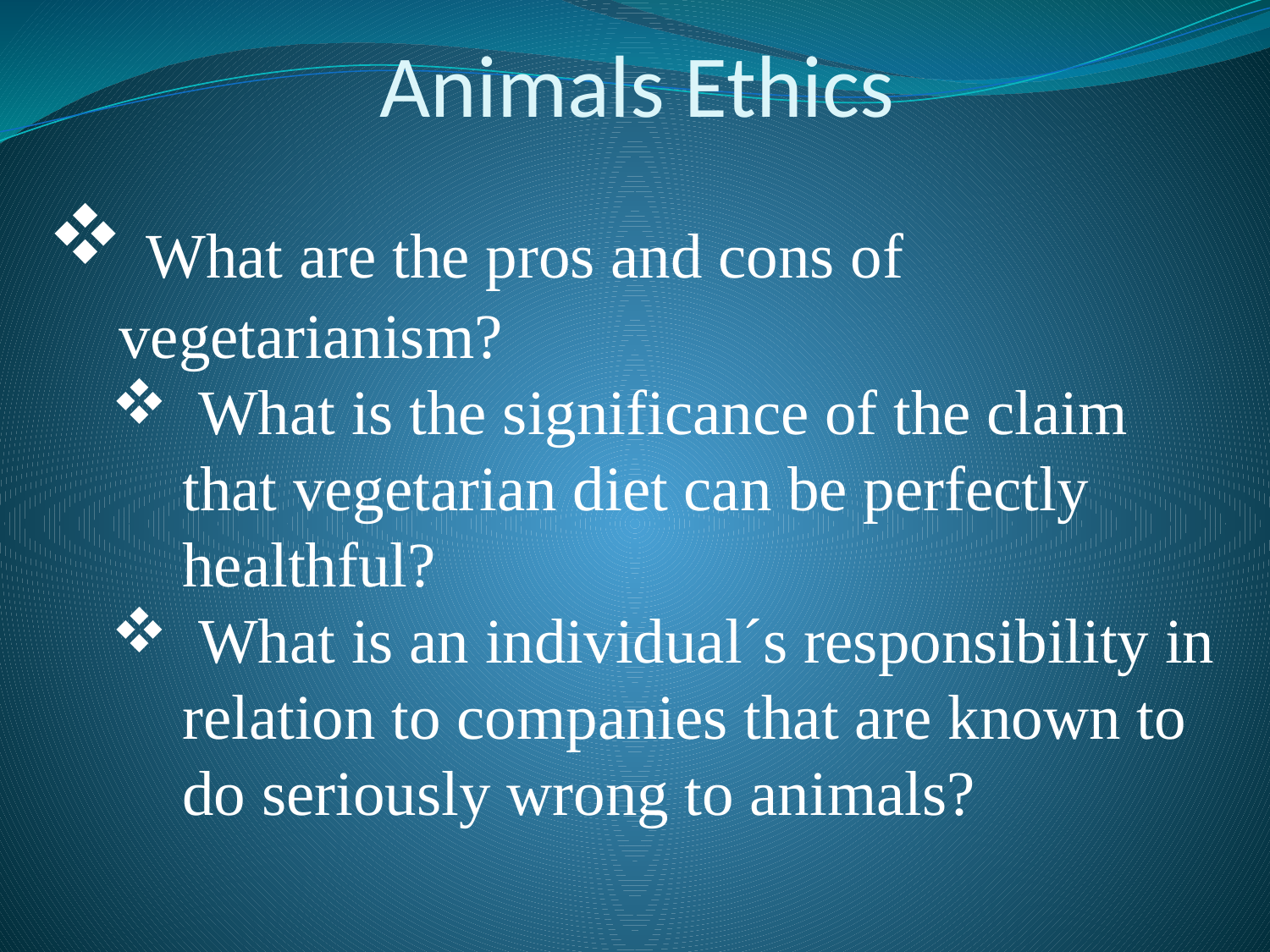

# Animals Ethics

 What are the pros and cons of vegetarianism?
 What is the significance of the claim that vegetarian diet can be perfectly healthful?
 What is an individual´s responsibility in relation to companies that are known to do seriously wrong to animals?